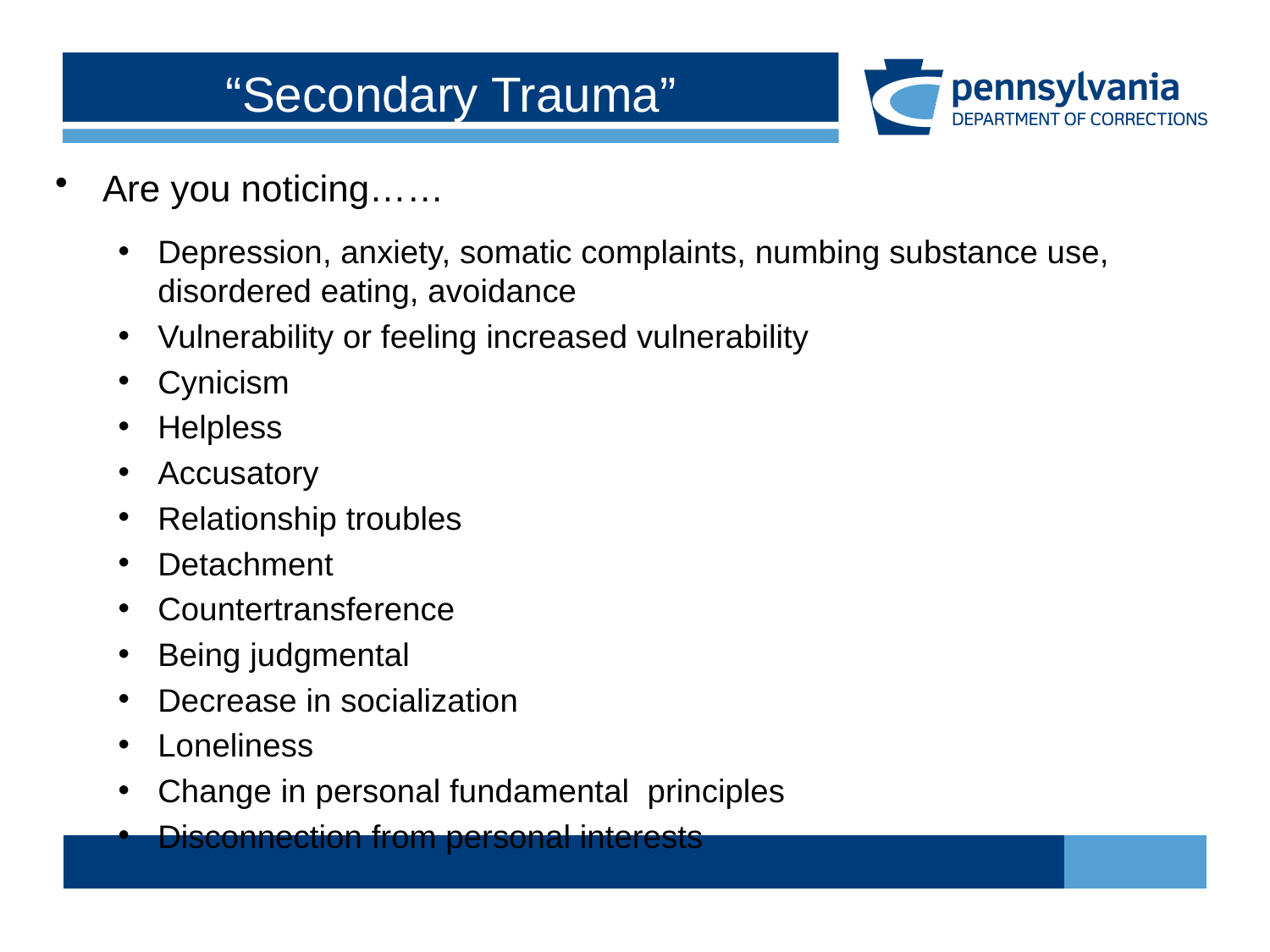

# “Secondary Trauma”

Are you noticing……

Depression, anxiety, somatic complaints, numbing substance use, disordered eating, avoidance
Vulnerability or feeling increased vulnerability
Cynicism
Helpless
Accusatory
Relationship troubles
Detachment
Countertransference
Being judgmental
Decrease in socialization
Loneliness
Change in personal fundamental  principles
Disconnection from personal interests